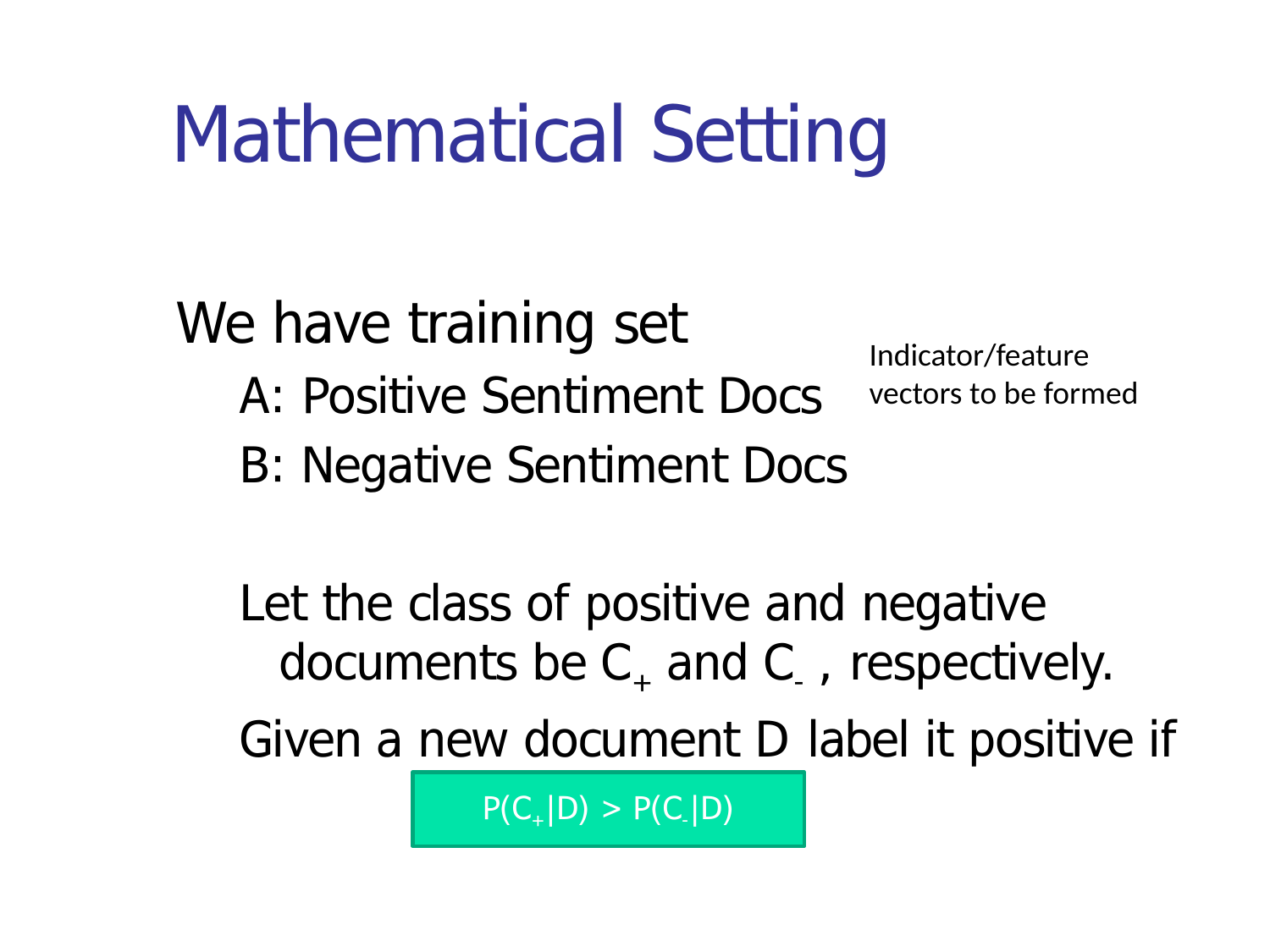

Mathematical Setting
We have training set
A: Positive Sentiment Docs
B: Negative Sentiment Docs

Let the class of positive and negative documents be C+ and C- , respectively.
Given a new document D label it positive if

Indicator/feature
vectors to be formed
P(C+|D) > P(C-|D)